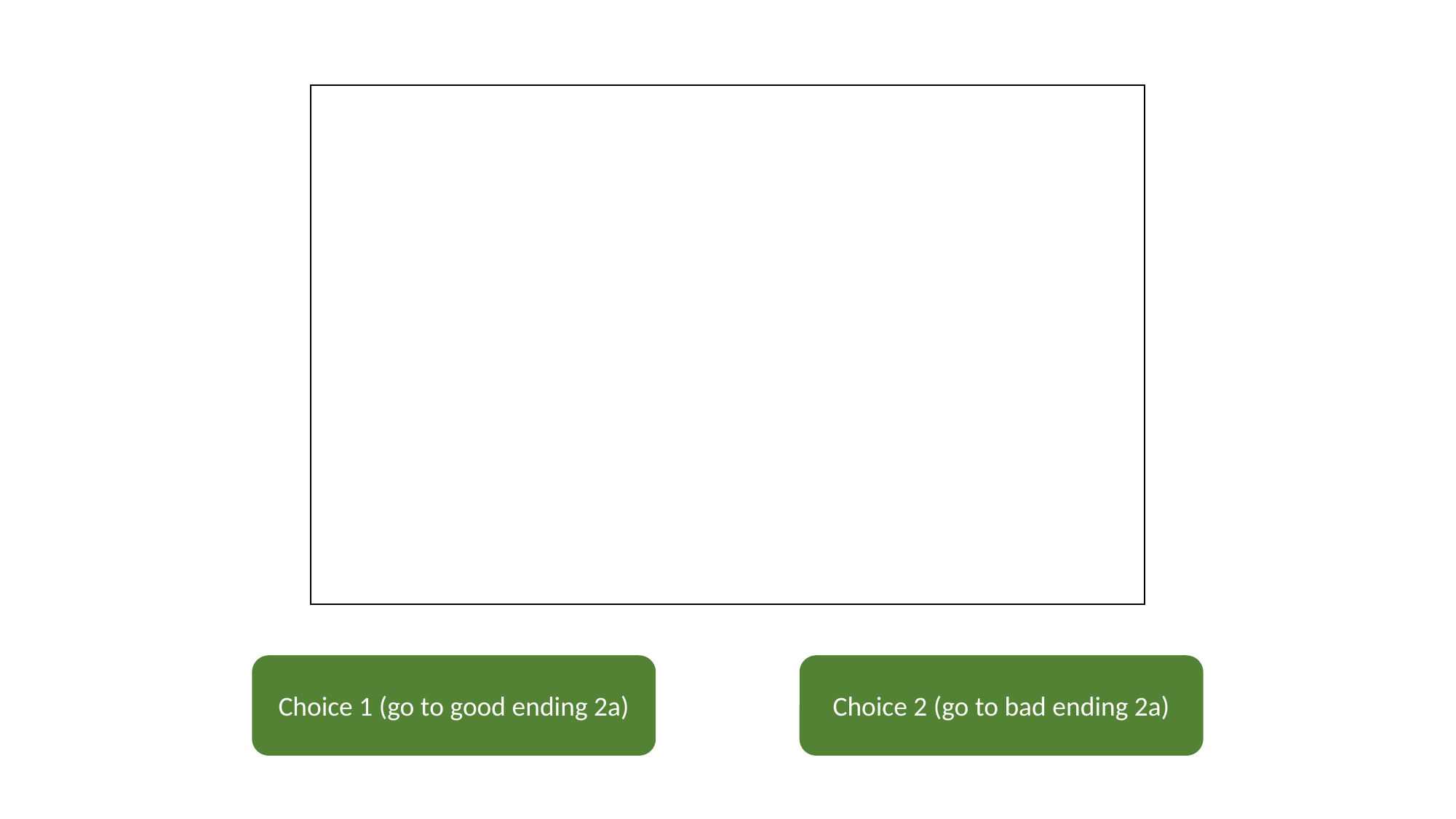

Choice 1 (go to good ending 2a)
Choice 2 (go to bad ending 2a)